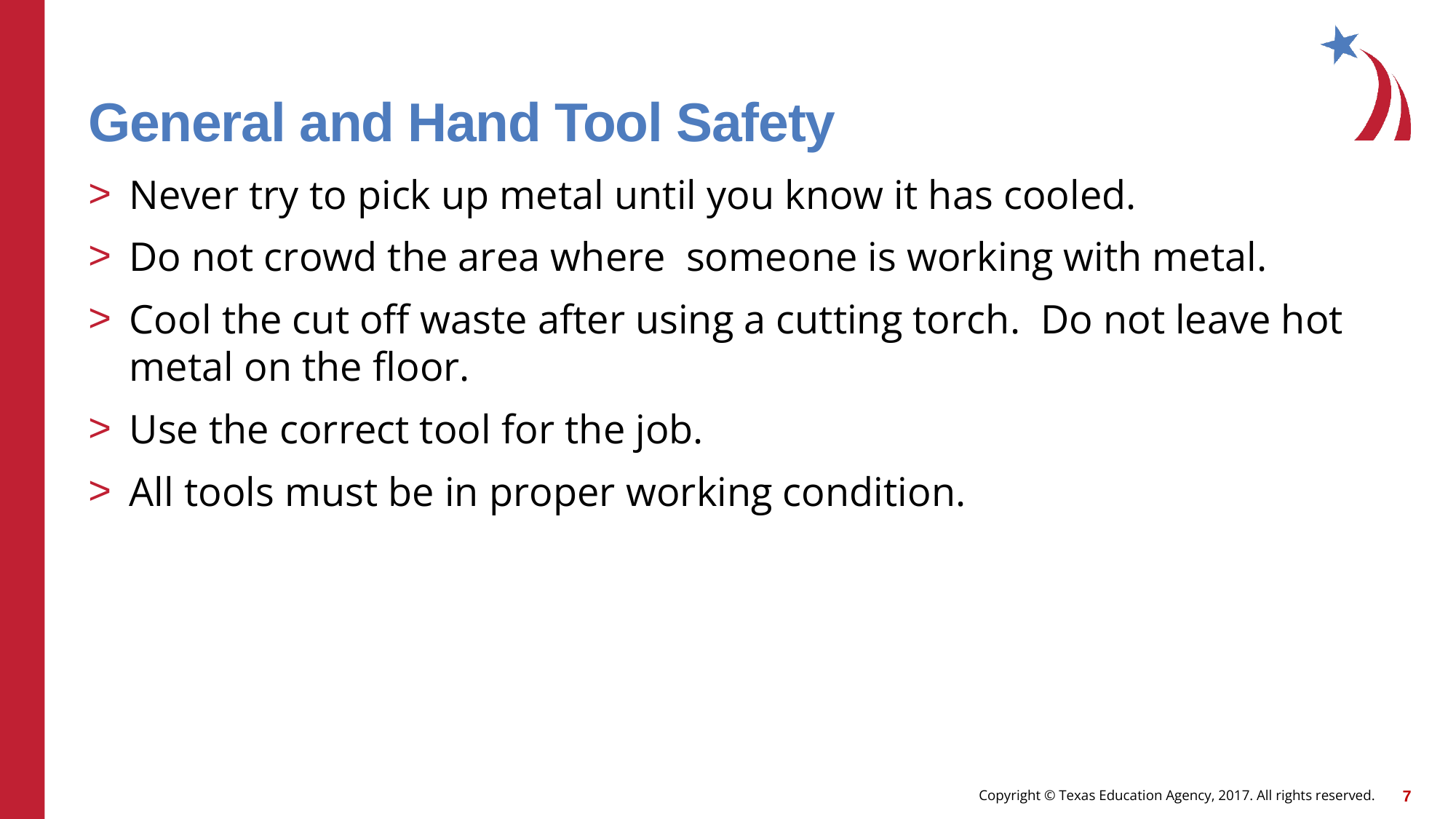

# General and Hand Tool Safety
Never try to pick up metal until you know it has cooled.
Do not crowd the area where  someone is working with metal.
Cool the cut off waste after using a cutting torch.  Do not leave hot metal on the floor.
Use the correct tool for the job.
All tools must be in proper working condition.